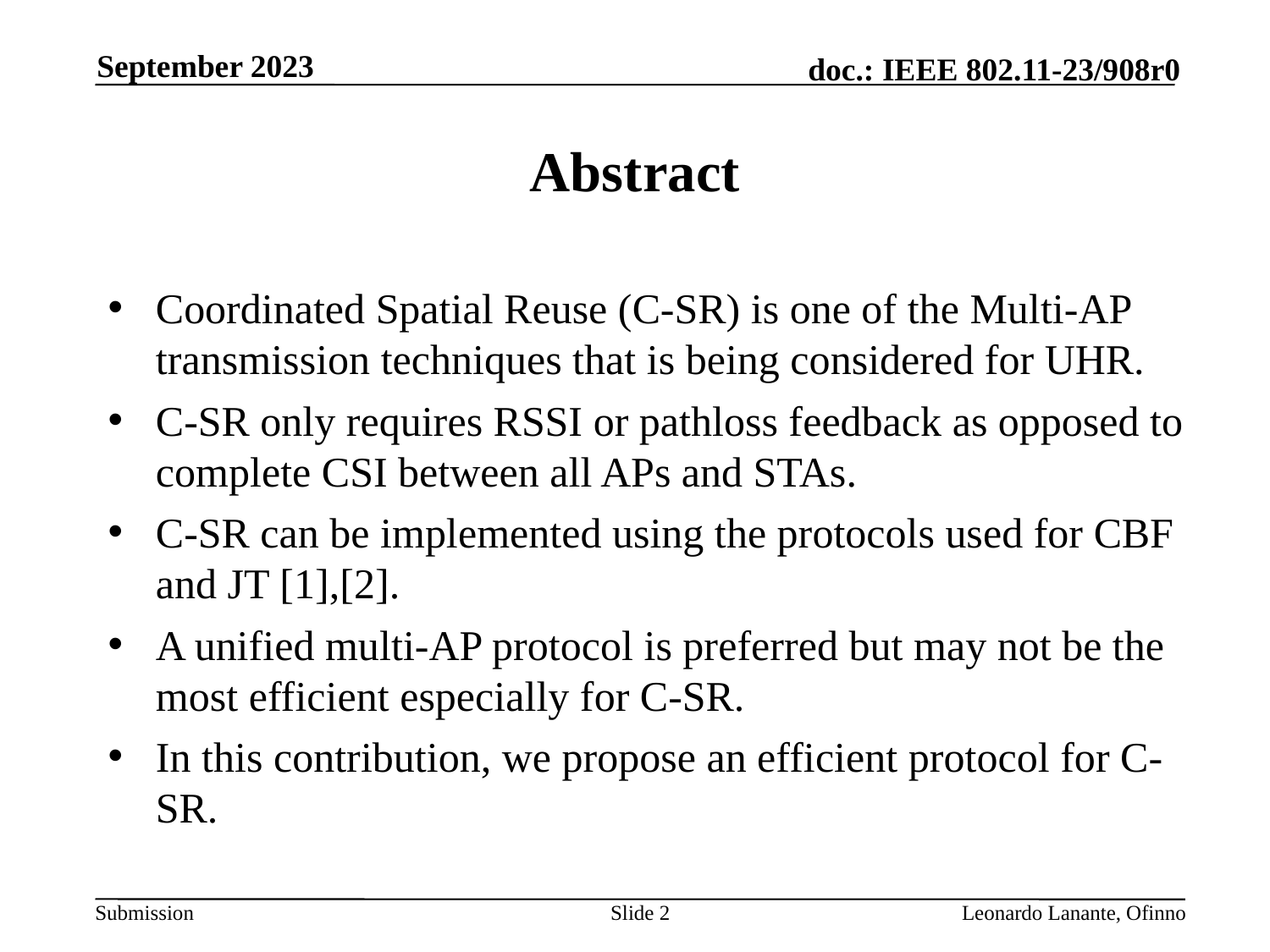

September 2023
# Abstract
Coordinated Spatial Reuse (C-SR) is one of the Multi-AP transmission techniques that is being considered for UHR.
C-SR only requires RSSI or pathloss feedback as opposed to complete CSI between all APs and STAs.
C-SR can be implemented using the protocols used for CBF and JT [1],[2].
A unified multi-AP protocol is preferred but may not be the most efficient especially for C-SR.
In this contribution, we propose an efficient protocol for C-SR.
Slide 2
Leonardo Lanante, Ofinno